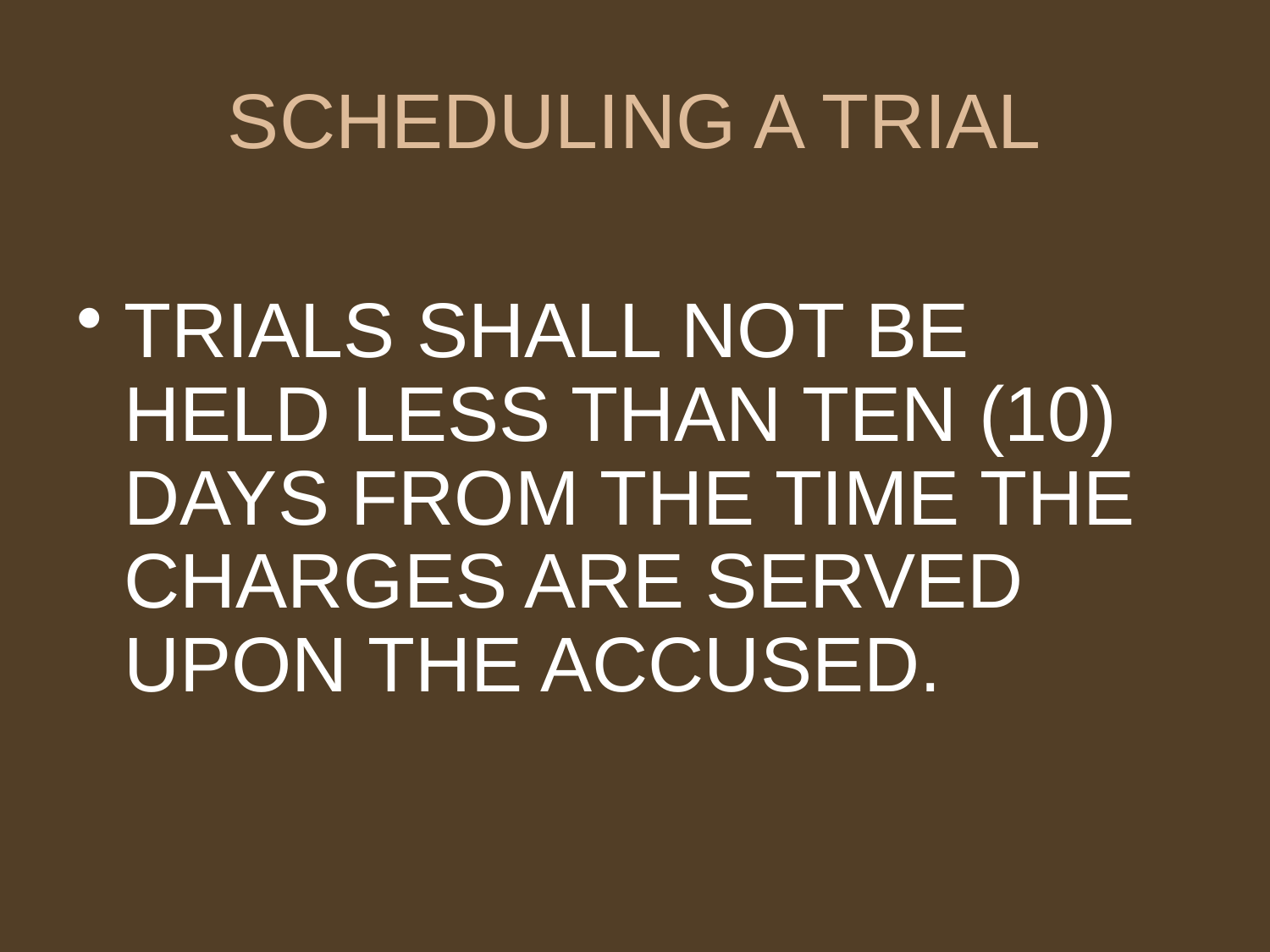

# SCHEDULING A TRIAL

TRIALS SHALL NOT BE HELD LESS THAN TEN (10) DAYS FROM THE TIME THE CHARGES ARE SERVED UPON THE ACCUSED.